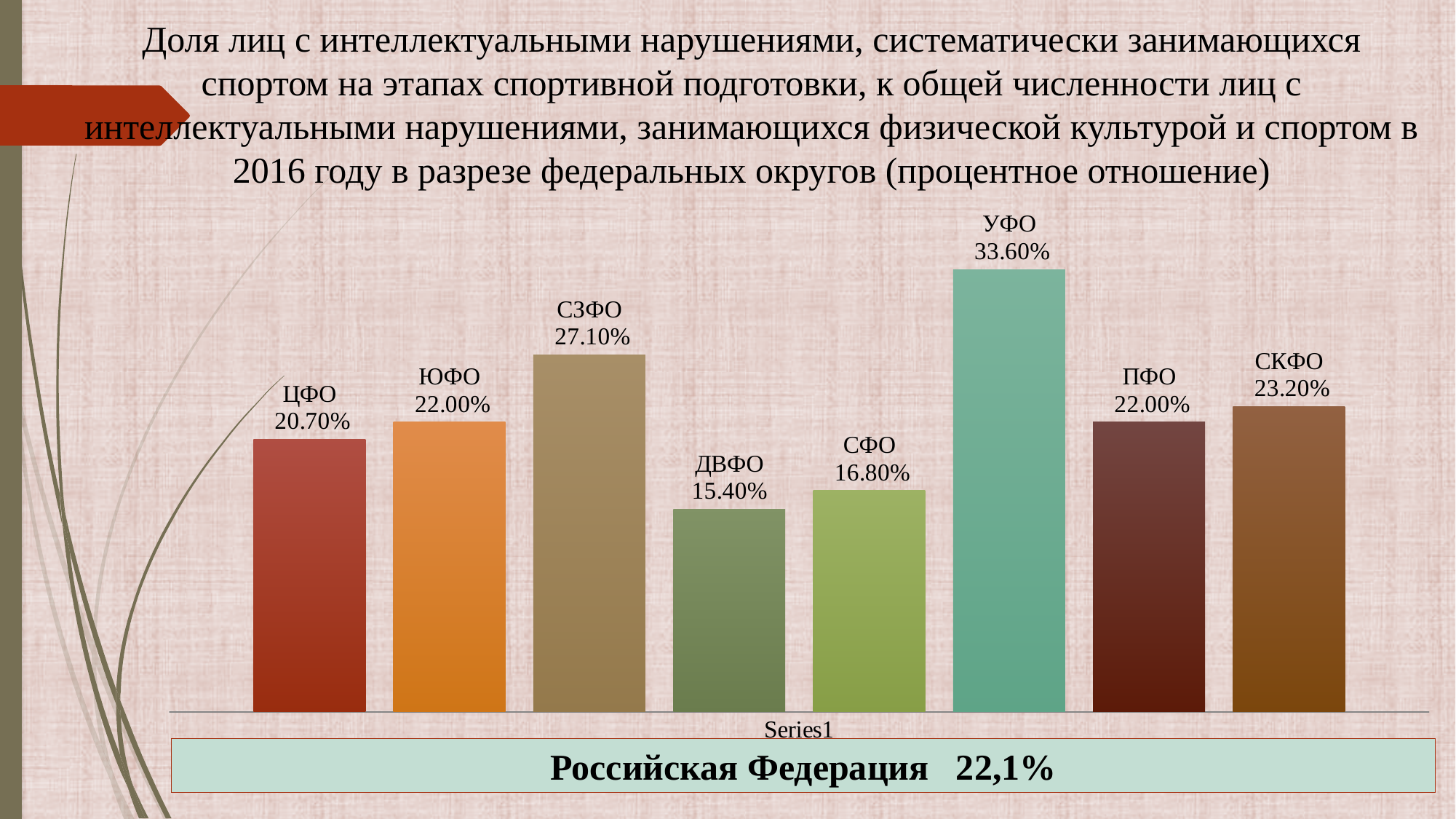

Доля лиц с интеллектуальными нарушениями, систематически занимающихся спортом на этапах спортивной подготовки, к общей численности лиц с интеллектуальными нарушениями, занимающихся физической культурой и спортом в 2016 году в разрезе федеральных округов (процентное отношение)

### Chart

| Category | ЦФО | ЮФО | СЗФО | ДВФО | СФО | УФО | ПФО | СКФО |
|---|---|---|---|---|---|---|---|---|
|  | 0.207 | 0.22 | 0.271 | 0.154 | 0.168 | 0.336 | 0.22 | 0.232 |
Российская Федерация   22,1%